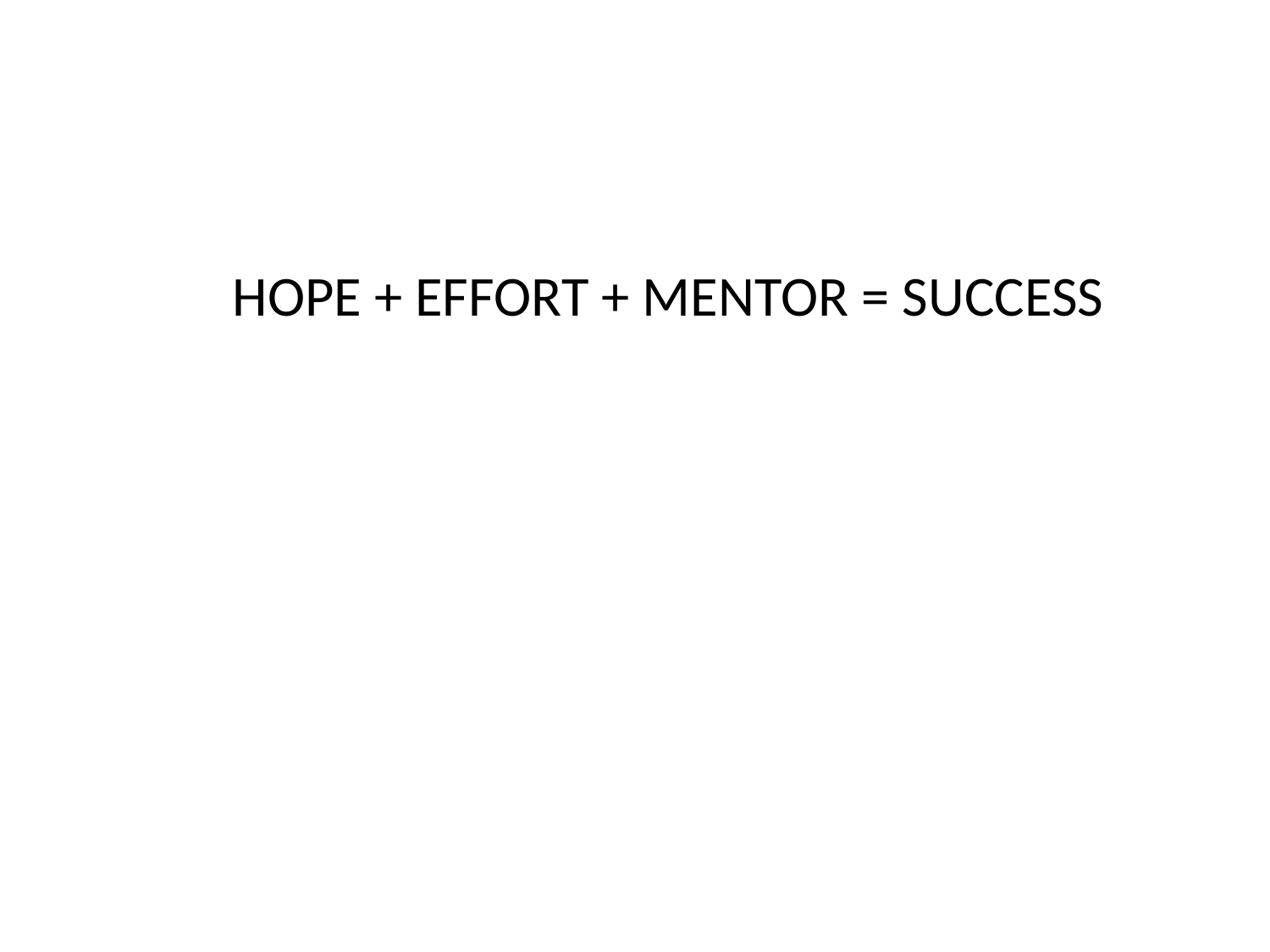

HOPE + EFFORT + MENTOR = SUCCESS